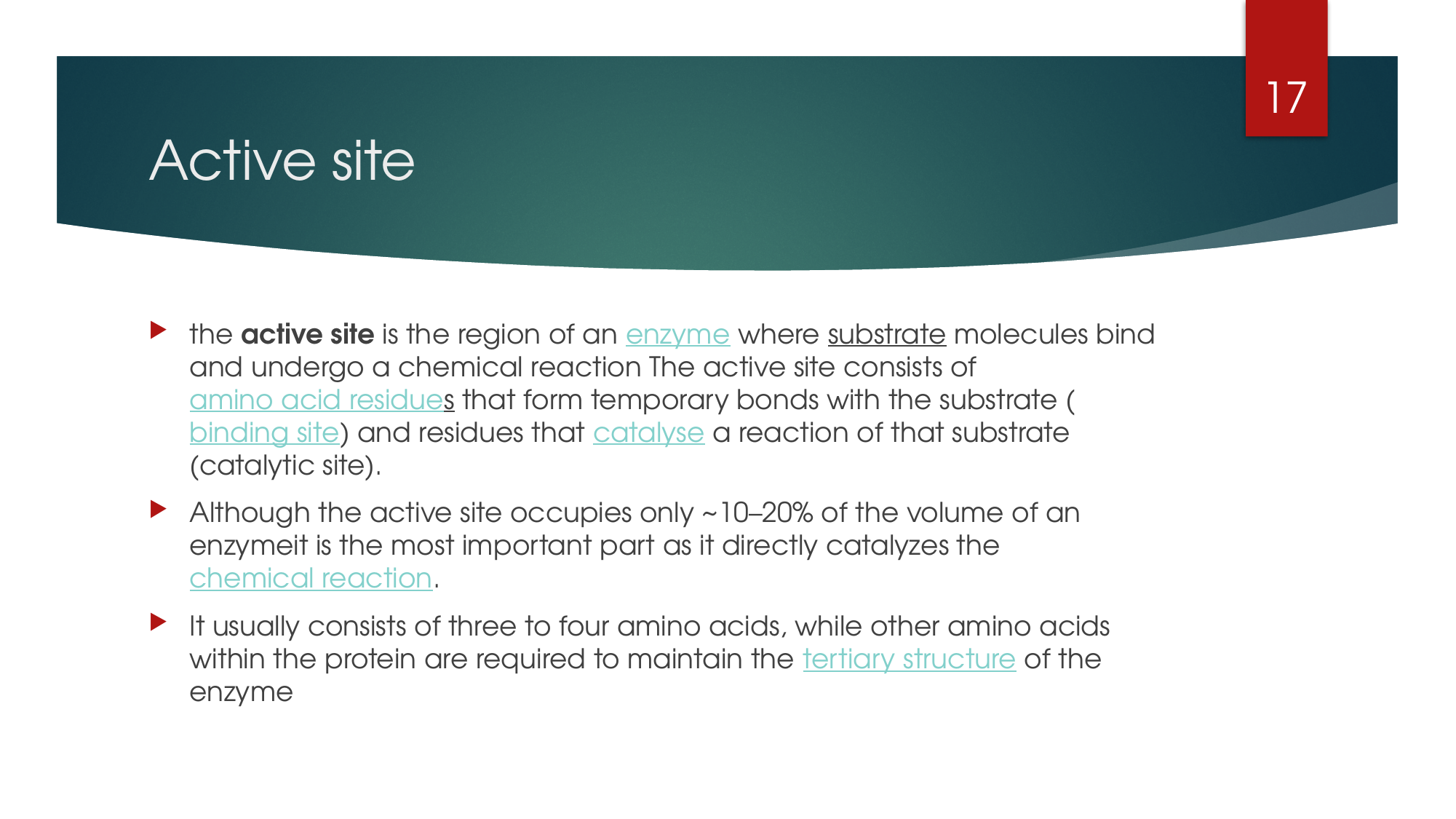

17
# Active site
the active site is the region of an enzyme where substrate molecules bind and undergo a chemical reaction The active site consists of amino acid residues that form temporary bonds with the substrate (binding site) and residues that catalyse a reaction of that substrate (catalytic site).
Although the active site occupies only ~10–20% of the volume of an enzymeit is the most important part as it directly catalyzes the chemical reaction.
It usually consists of three to four amino acids, while other amino acids within the protein are required to maintain the tertiary structure of the enzyme